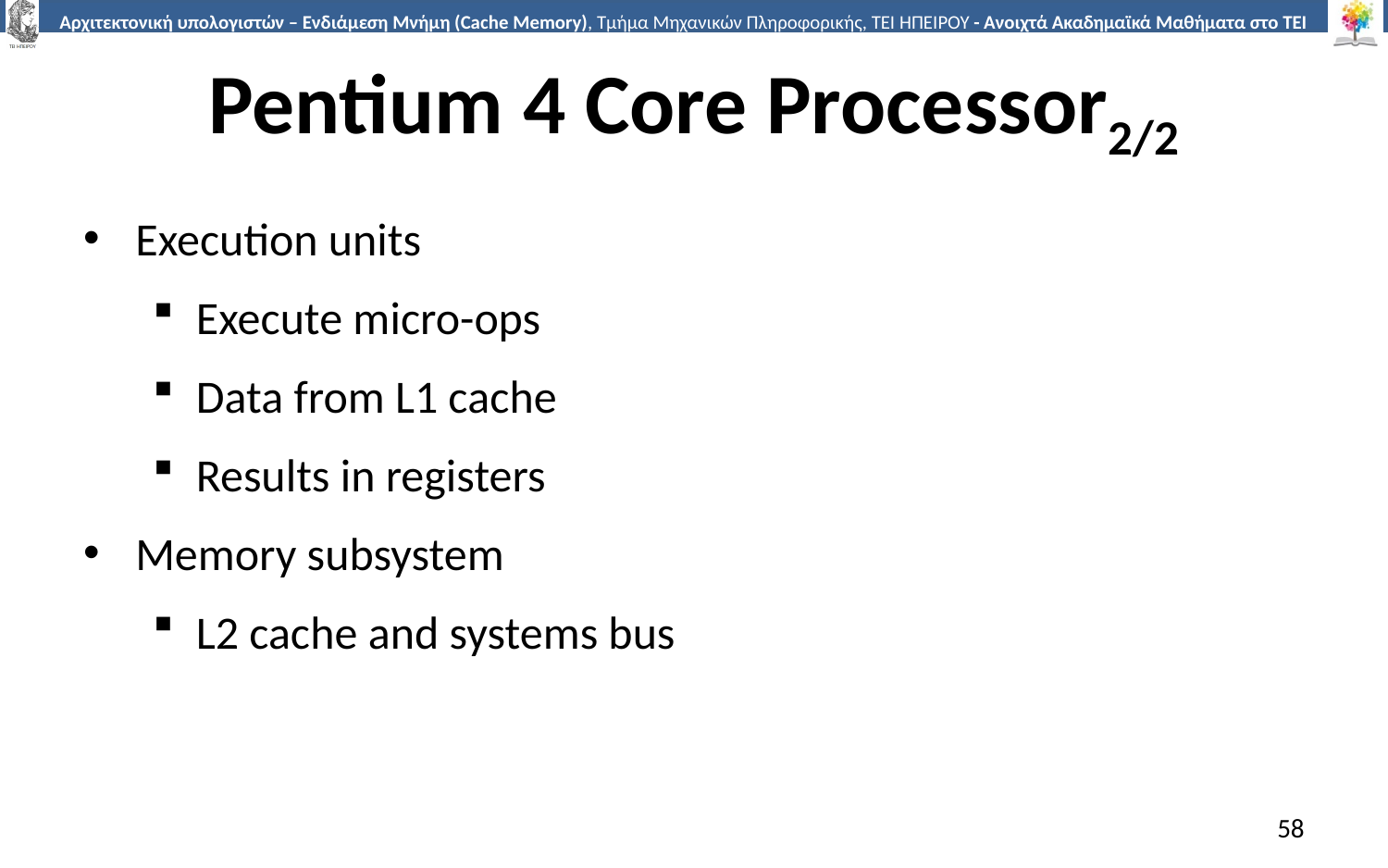

# Pentium 4 Core Processor2/2
Execution units
Execute micro-ops
Data from L1 cache
Results in registers
Memory subsystem
L2 cache and systems bus
58